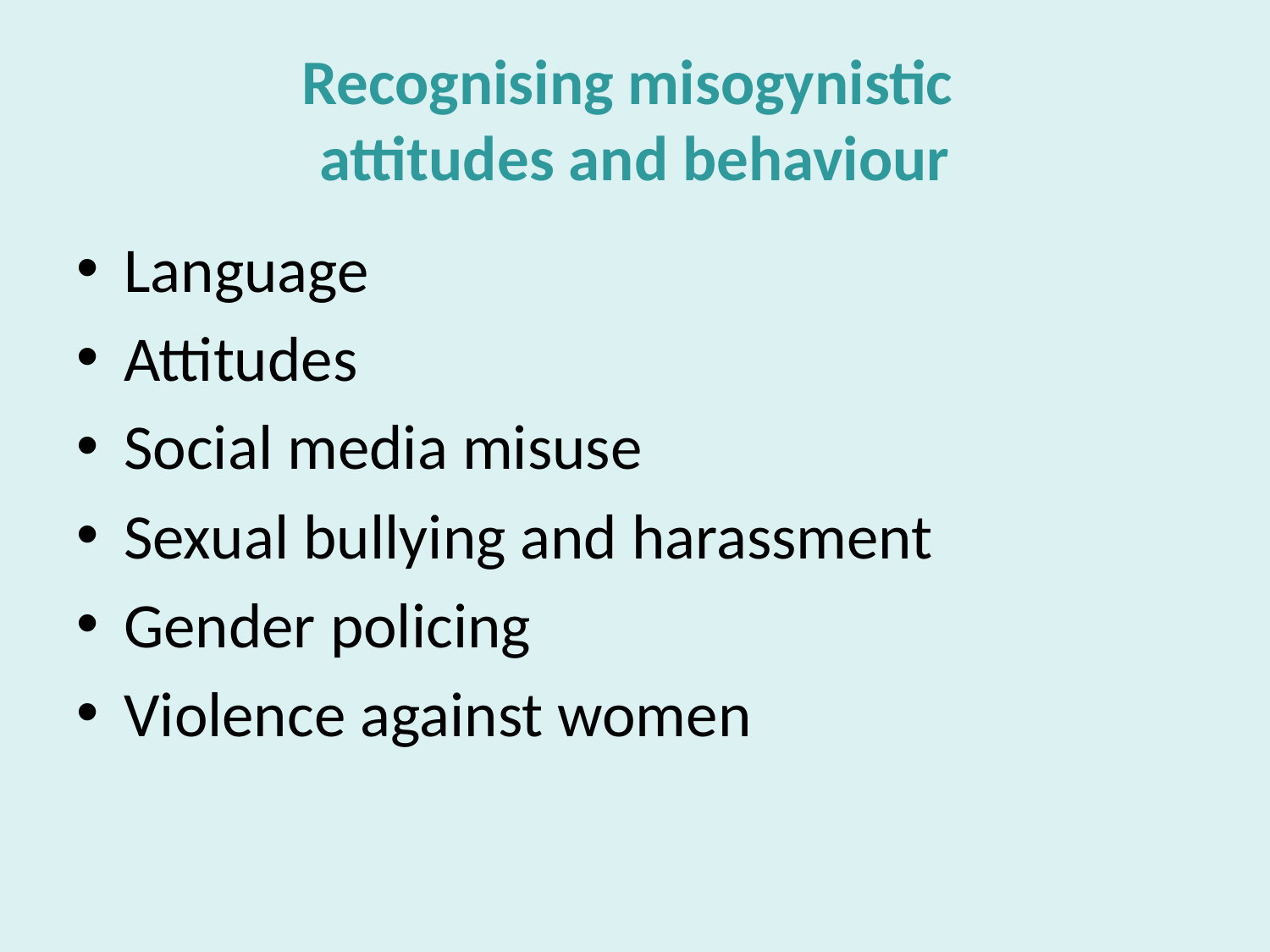

# Recognising misogynistic attitudes and behaviour
Language
Attitudes
Social media misuse
Sexual bullying and harassment
Gender policing
Violence against women